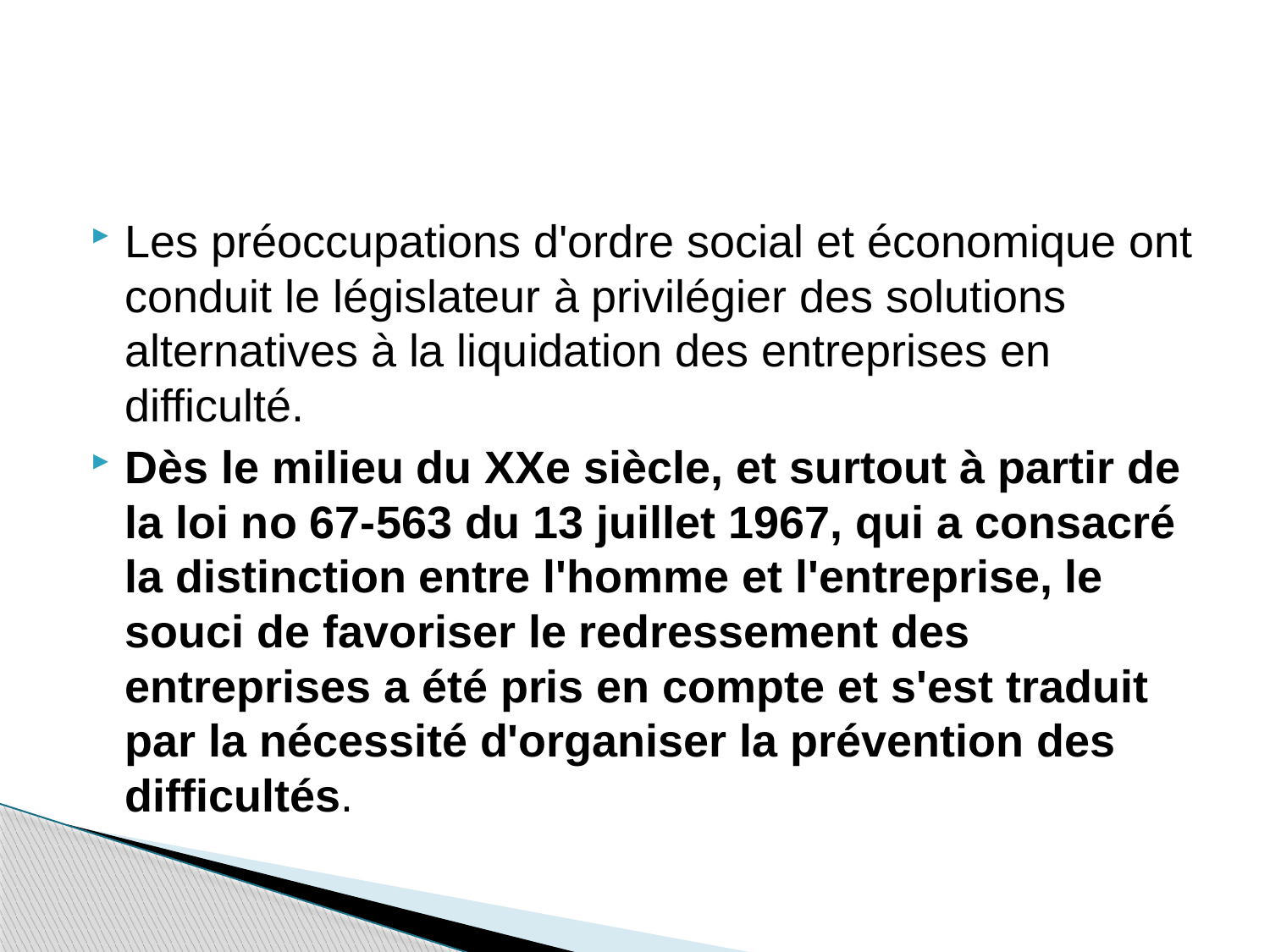

#
Les préoccupations d'ordre social et économique ont conduit le législateur à privilégier des solutions alternatives à la liquidation des entreprises en difficulté.
Dès le milieu du XXe siècle, et surtout à partir de la loi no 67-563 du 13 juillet 1967, qui a consacré la distinction entre l'homme et l'entreprise, le souci de favoriser le redressement des entreprises a été pris en compte et s'est traduit par la nécessité d'organiser la prévention des difficultés.